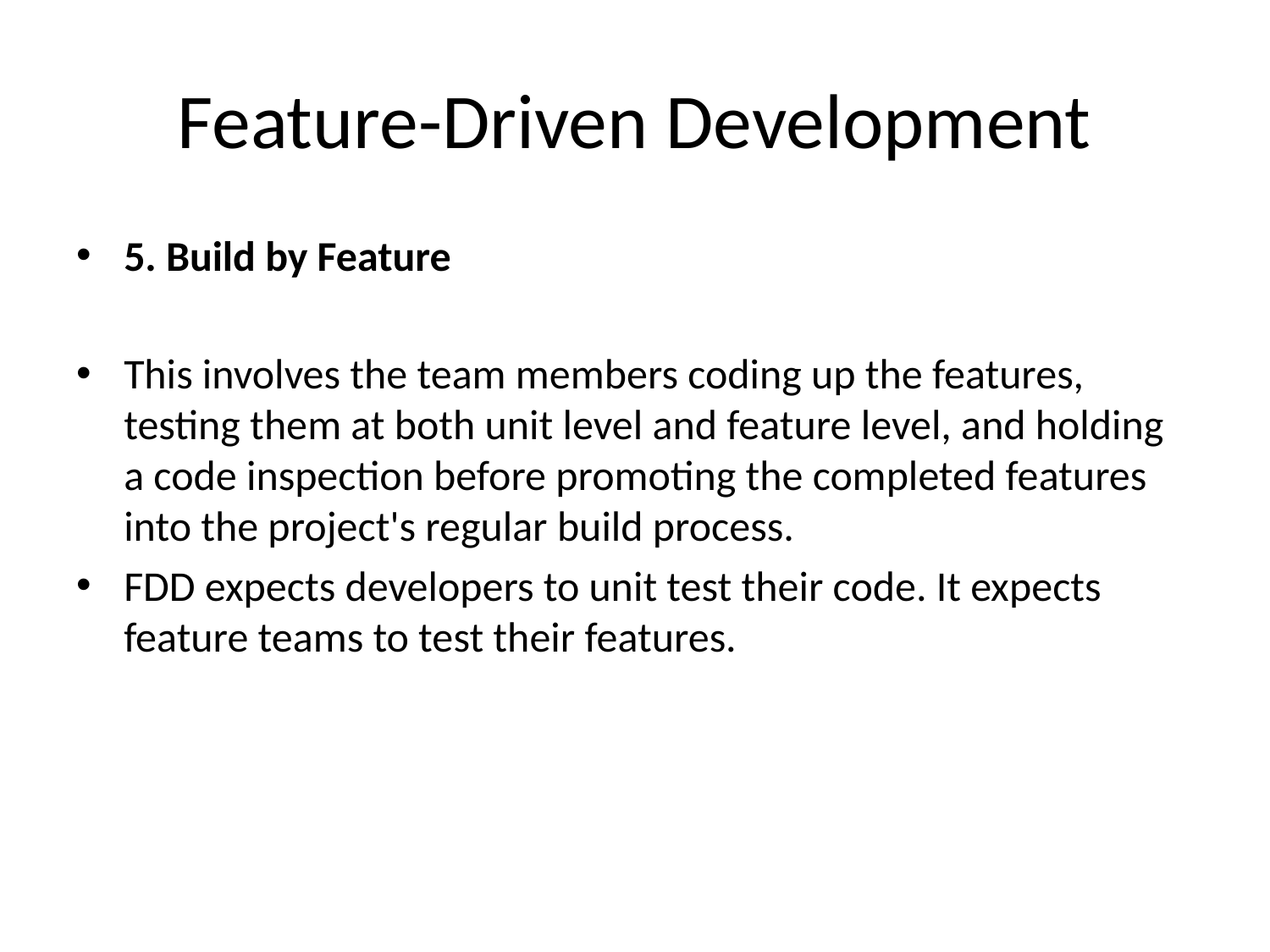

# Feature-Driven Development
5. Build by Feature

This involves the team members coding up the features, testing them at both unit level and feature level, and holding a code inspection before promoting the completed features into the project's regular build process.
FDD expects developers to unit test their code. It expects feature teams to test their features.